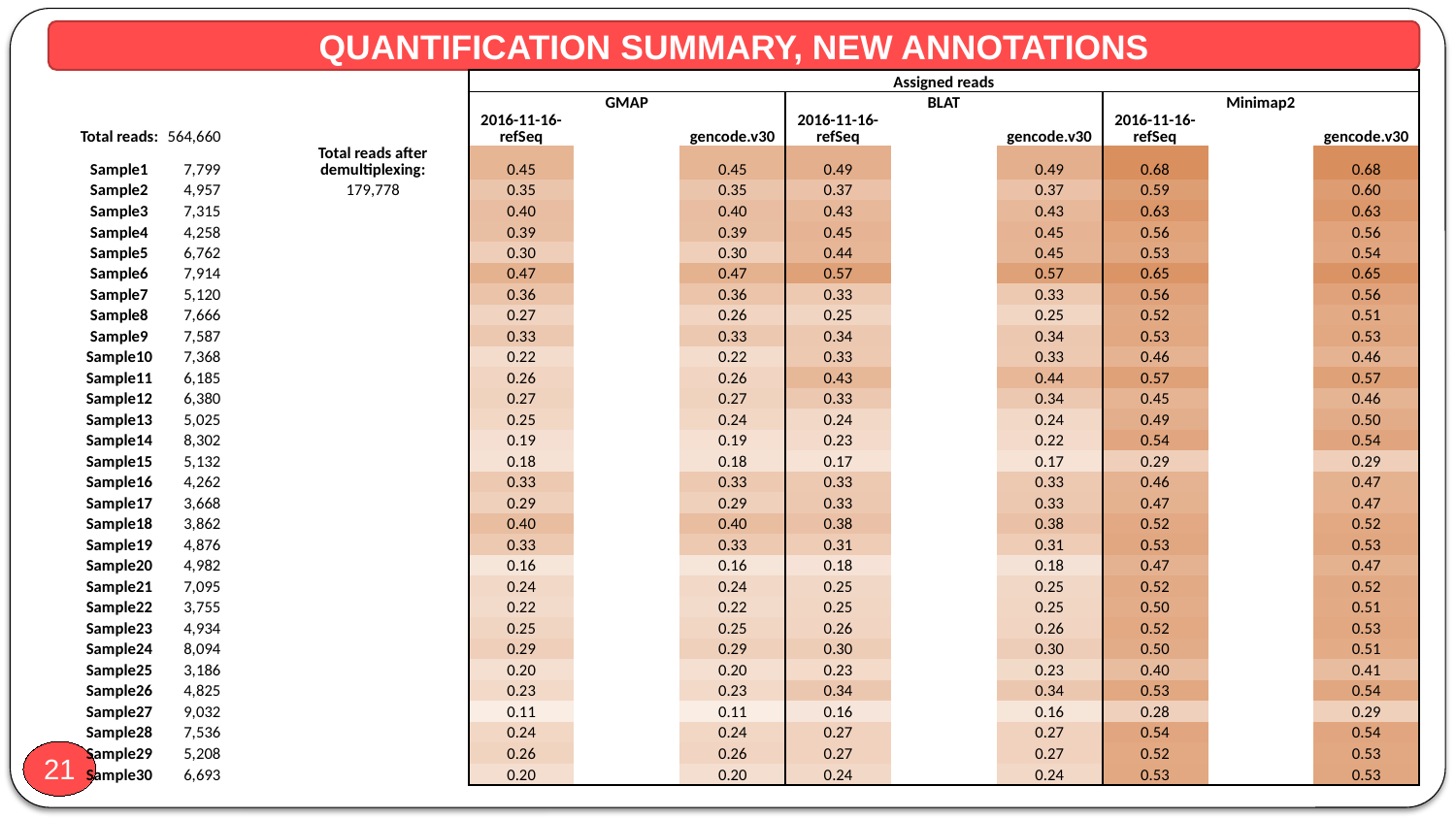

QUANTIFICATION SUMMARY, NEW ANNOTATIONS
|  |  |  |  | Assigned reads |  |  |  |  |  |  |  |  |
| --- | --- | --- | --- | --- | --- | --- | --- | --- | --- | --- | --- | --- |
|  |  |  |  | GMAP |  |  | BLAT |  |  | Minimap2 |  |  |
| Total reads: | 564,660 |  |  | 2016-11-16-refSeq |  | gencode.v30 | 2016-11-16-refSeq |  | gencode.v30 | 2016-11-16-refSeq |  | gencode.v30 |
| Sample1 | 7,799 |  | Total reads after demultiplexing: | 0.45 |  | 0.45 | 0.49 |  | 0.49 | 0.68 |  | 0.68 |
| Sample2 | 4,957 |  | 179,778 | 0.35 |  | 0.35 | 0.37 |  | 0.37 | 0.59 |  | 0.60 |
| Sample3 | 7,315 |  |  | 0.40 |  | 0.40 | 0.43 |  | 0.43 | 0.63 |  | 0.63 |
| Sample4 | 4,258 |  |  | 0.39 |  | 0.39 | 0.45 |  | 0.45 | 0.56 |  | 0.56 |
| Sample5 | 6,762 |  |  | 0.30 |  | 0.30 | 0.44 |  | 0.45 | 0.53 |  | 0.54 |
| Sample6 | 7,914 |  |  | 0.47 |  | 0.47 | 0.57 |  | 0.57 | 0.65 |  | 0.65 |
| Sample7 | 5,120 |  |  | 0.36 |  | 0.36 | 0.33 |  | 0.33 | 0.56 |  | 0.56 |
| Sample8 | 7,666 |  |  | 0.27 |  | 0.26 | 0.25 |  | 0.25 | 0.52 |  | 0.51 |
| Sample9 | 7,587 |  |  | 0.33 |  | 0.33 | 0.34 |  | 0.34 | 0.53 |  | 0.53 |
| Sample10 | 7,368 |  |  | 0.22 |  | 0.22 | 0.33 |  | 0.33 | 0.46 |  | 0.46 |
| Sample11 | 6,185 |  |  | 0.26 |  | 0.26 | 0.43 |  | 0.44 | 0.57 |  | 0.57 |
| Sample12 | 6,380 |  |  | 0.27 |  | 0.27 | 0.33 |  | 0.34 | 0.45 |  | 0.46 |
| Sample13 | 5,025 |  |  | 0.25 |  | 0.24 | 0.24 |  | 0.24 | 0.49 |  | 0.50 |
| Sample14 | 8,302 |  |  | 0.19 |  | 0.19 | 0.23 |  | 0.22 | 0.54 |  | 0.54 |
| Sample15 | 5,132 |  |  | 0.18 |  | 0.18 | 0.17 |  | 0.17 | 0.29 |  | 0.29 |
| Sample16 | 4,262 |  |  | 0.33 |  | 0.33 | 0.33 |  | 0.33 | 0.46 |  | 0.47 |
| Sample17 | 3,668 |  |  | 0.29 |  | 0.29 | 0.33 |  | 0.33 | 0.47 |  | 0.47 |
| Sample18 | 3,862 |  |  | 0.40 |  | 0.40 | 0.38 |  | 0.38 | 0.52 |  | 0.52 |
| Sample19 | 4,876 |  |  | 0.33 |  | 0.33 | 0.31 |  | 0.31 | 0.53 |  | 0.53 |
| Sample20 | 4,982 |  |  | 0.16 |  | 0.16 | 0.18 |  | 0.18 | 0.47 |  | 0.47 |
| Sample21 | 7,095 |  |  | 0.24 |  | 0.24 | 0.25 |  | 0.25 | 0.52 |  | 0.52 |
| Sample22 | 3,755 |  |  | 0.22 |  | 0.22 | 0.25 |  | 0.25 | 0.50 |  | 0.51 |
| Sample23 | 4,934 |  |  | 0.25 |  | 0.25 | 0.26 |  | 0.26 | 0.52 |  | 0.53 |
| Sample24 | 8,094 |  |  | 0.29 |  | 0.29 | 0.30 |  | 0.30 | 0.50 |  | 0.51 |
| Sample25 | 3,186 |  |  | 0.20 |  | 0.20 | 0.23 |  | 0.23 | 0.40 |  | 0.41 |
| Sample26 | 4,825 |  |  | 0.23 |  | 0.23 | 0.34 |  | 0.34 | 0.53 |  | 0.54 |
| Sample27 | 9,032 |  |  | 0.11 |  | 0.11 | 0.16 |  | 0.16 | 0.28 |  | 0.29 |
| Sample28 | 7,536 |  |  | 0.24 |  | 0.24 | 0.27 |  | 0.27 | 0.54 |  | 0.54 |
| Sample29 | 5,208 |  |  | 0.26 |  | 0.26 | 0.27 |  | 0.27 | 0.52 |  | 0.53 |
| Sample30 | 6,693 |  |  | 0.20 |  | 0.20 | 0.24 |  | 0.24 | 0.53 |  | 0.53 |
21